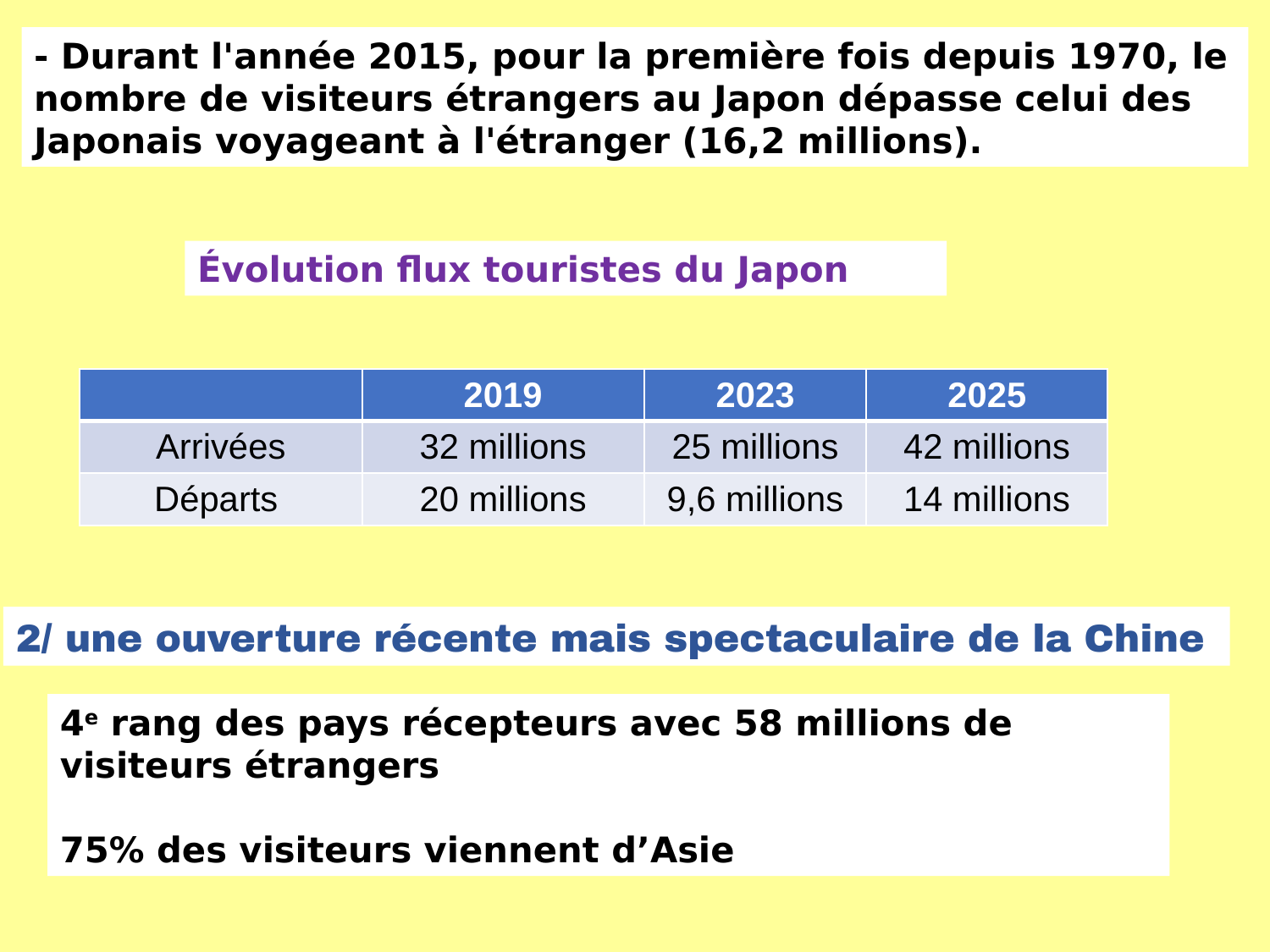

- Durant l'année 2015, pour la première fois depuis 1970, le nombre de visiteurs étrangers au Japon dépasse celui des Japonais voyageant à l'étranger (16,2 millions).
Évolution flux touristes du Japon
|  | 2019 | 2023 | 2025 |
| --- | --- | --- | --- |
| Arrivées | 32 millions | 25 millions | 42 millions |
| Départs | 20 millions | 9,6 millions | 14 millions |
2/ une ouverture récente mais spectaculaire de la Chine
4e rang des pays récepteurs avec 58 millions de visiteurs étrangers
75% des visiteurs viennent d’Asie